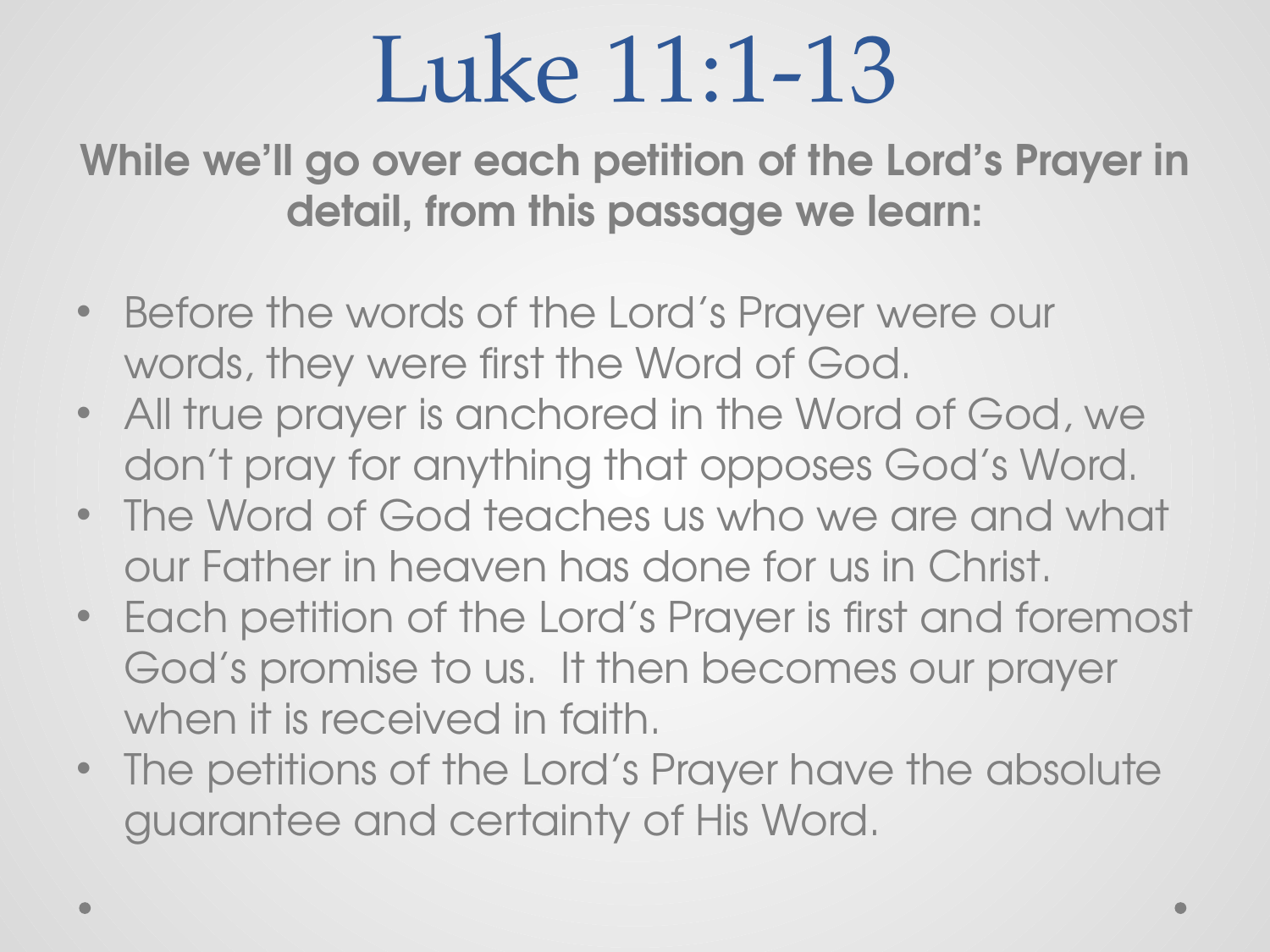

# Luke 11:1-13
While we’ll go over each petition of the Lord’s Prayer in detail, from this passage we learn:

Before the words of the Lord’s Prayer were our words, they were first the Word of God.
All true prayer is anchored in the Word of God, we don’t pray for anything that opposes God’s Word.
The Word of God teaches us who we are and what our Father in heaven has done for us in Christ.
Each petition of the Lord’s Prayer is first and foremost God’s promise to us.  It then becomes our prayer when it is received in faith.
The petitions of the Lord’s Prayer have the absolute guarantee and certainty of His Word.